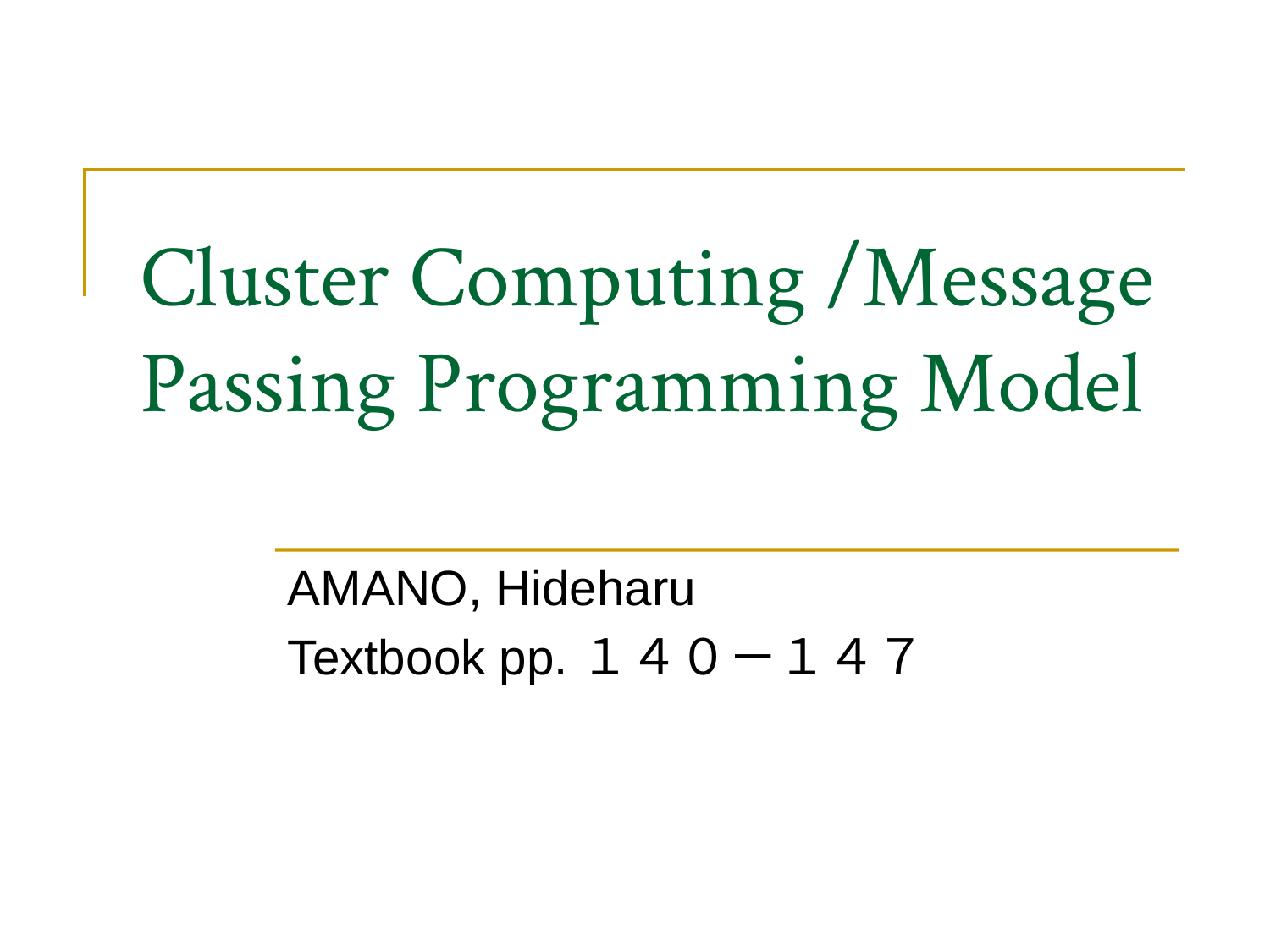

# Cluster Computing /Message Passing Programming Model
AMANO, Hideharu
Textbook pp.１４０－１４７